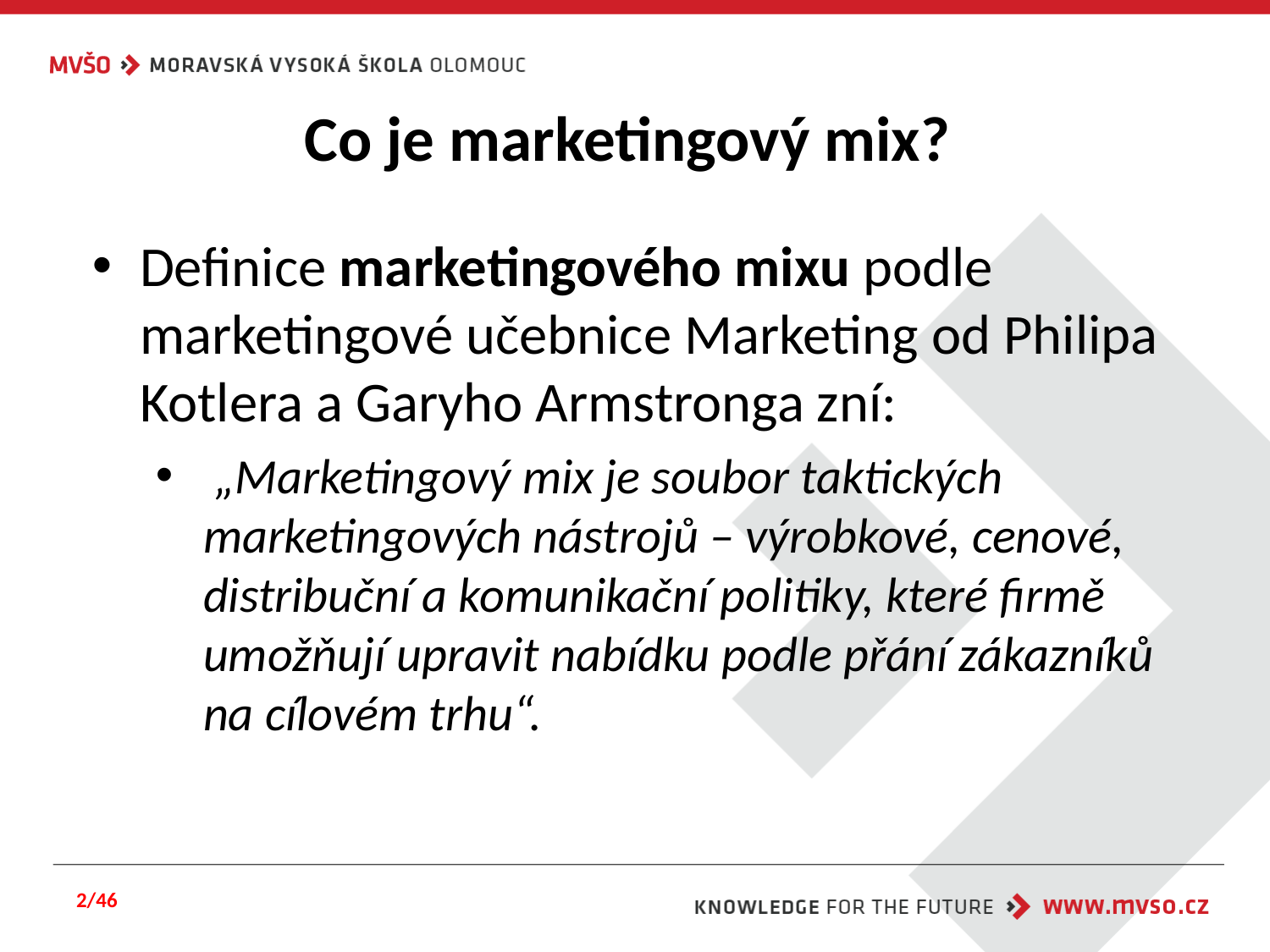

# Co je marketingový mix?
Definice marketingového mixu podle marketingové učebnice Marketing od Philipa Kotlera a Garyho Armstronga zní:
 „Marketingový mix je soubor taktických marketingových nástrojů – výrobkové, cenové, distribuční a komunikační politiky, které firmě umožňují upravit nabídku podle přání zákazníků na cílovém trhu“.
2/46